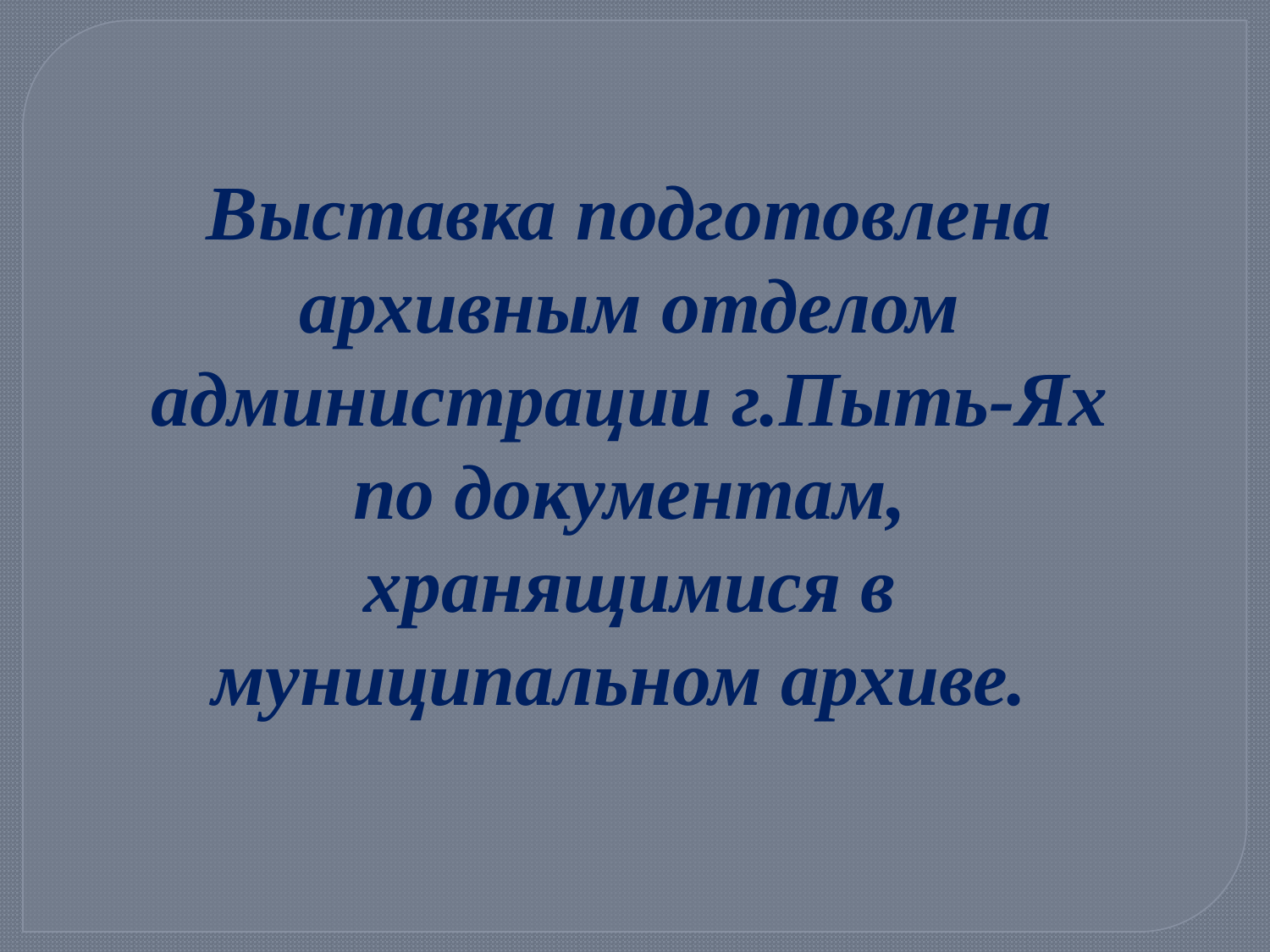

Выставка подготовлена архивным отделом администрации г.Пыть-Ях по документам, хранящимися в муниципальном архиве.